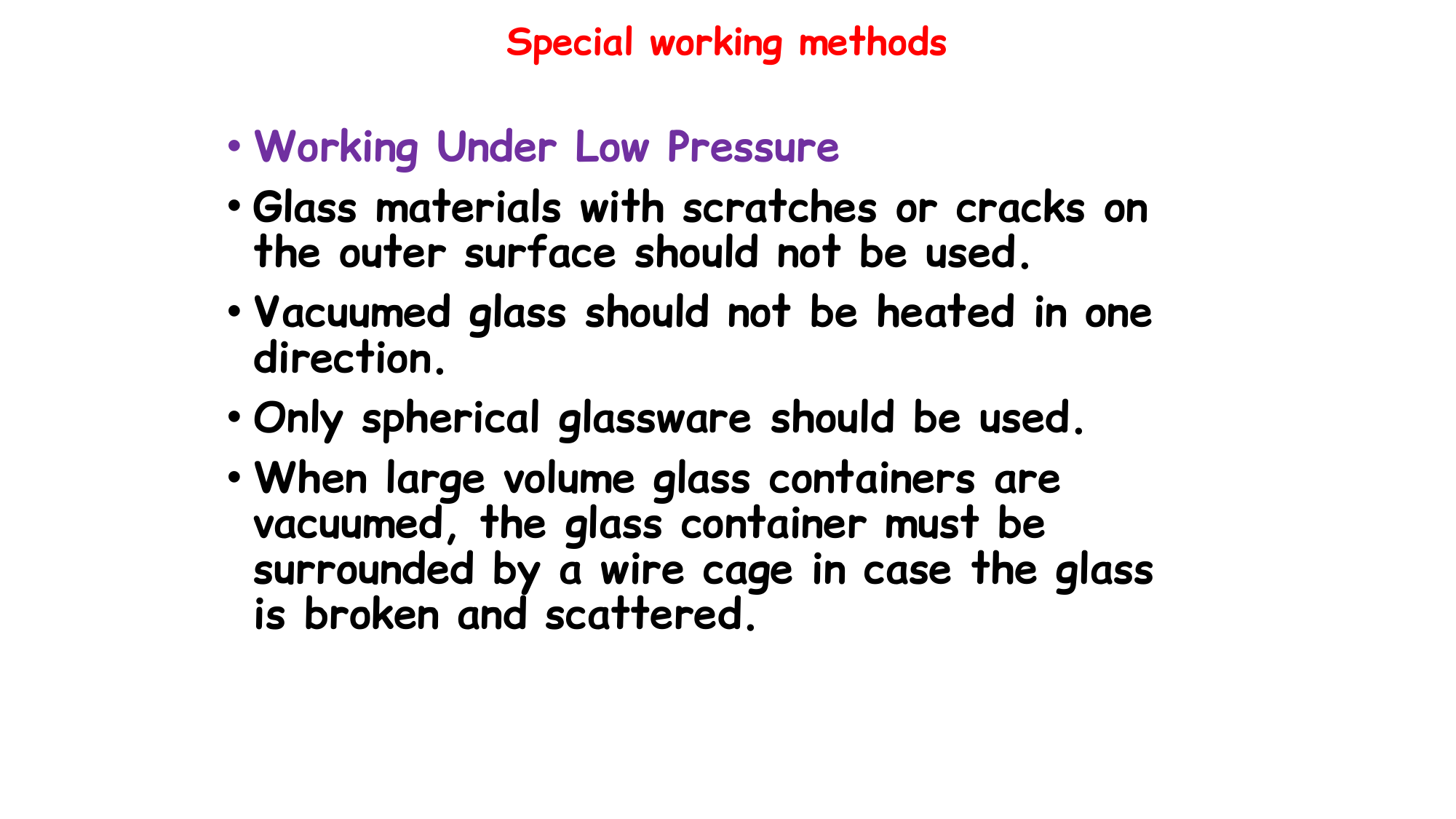

# Special working methods
Working Under Low Pressure
Glass materials with scratches or cracks on the outer surface should not be used.
Vacuumed glass should not be heated in one direction.
Only spherical glassware should be used.
When large volume glass containers are vacuumed, the glass container must be surrounded by a wire cage in case the glass is broken and scattered.